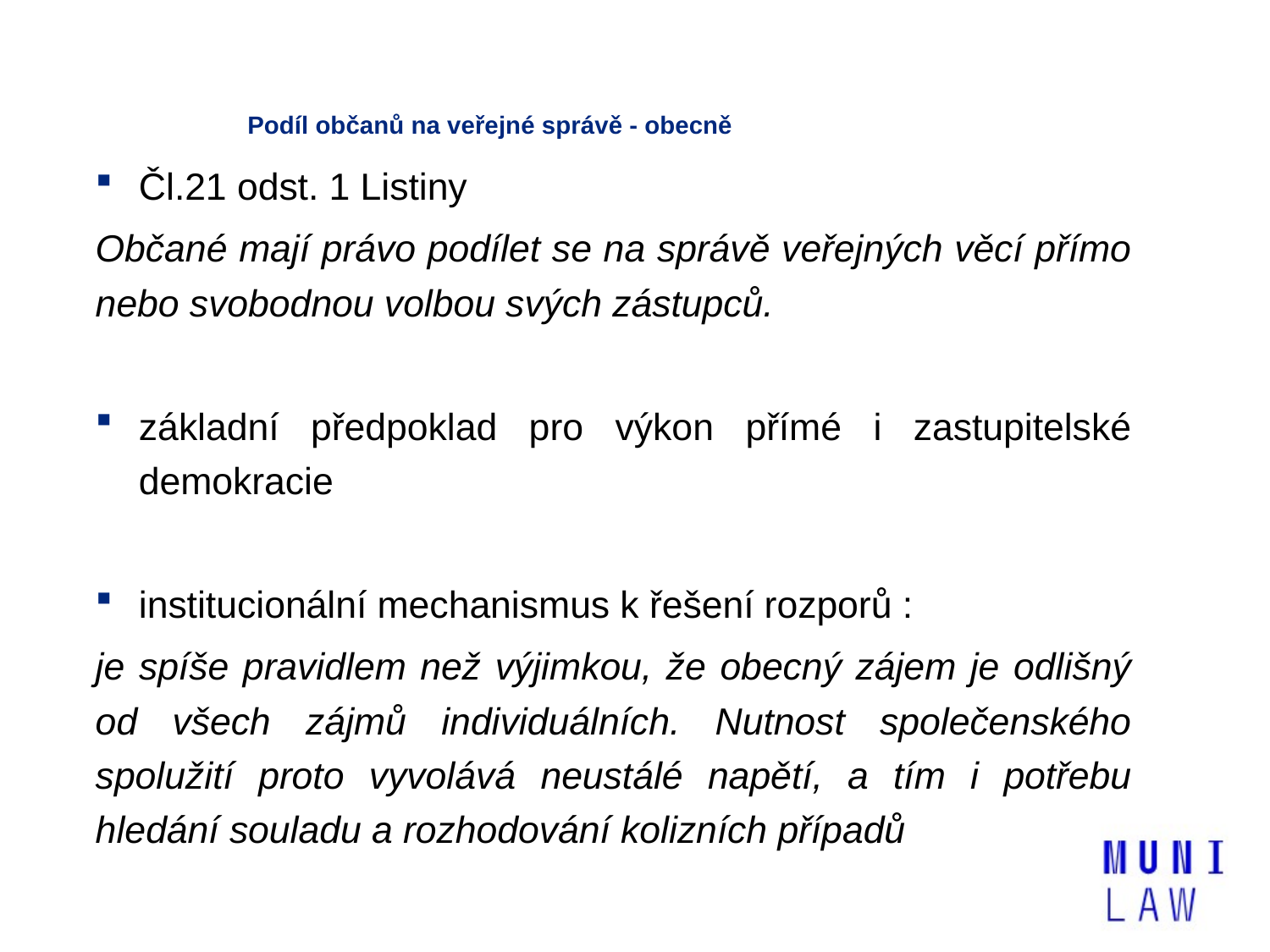

# Podíl občanů na veřejné správě - obecně
Čl.21 odst. 1 Listiny
Občané mají právo podílet se na správě veřejných věcí přímo nebo svobodnou volbou svých zástupců.

základní předpoklad pro výkon přímé i zastupitelské demokracie

institucionální mechanismus k řešení rozporů :
je spíše pravidlem než výjimkou, že obecný zájem je odlišný od všech zájmů individuálních. Nutnost společenského spolužití proto vyvolává neustálé napětí, a tím i potřebu hledání souladu a rozhodování kolizních případů